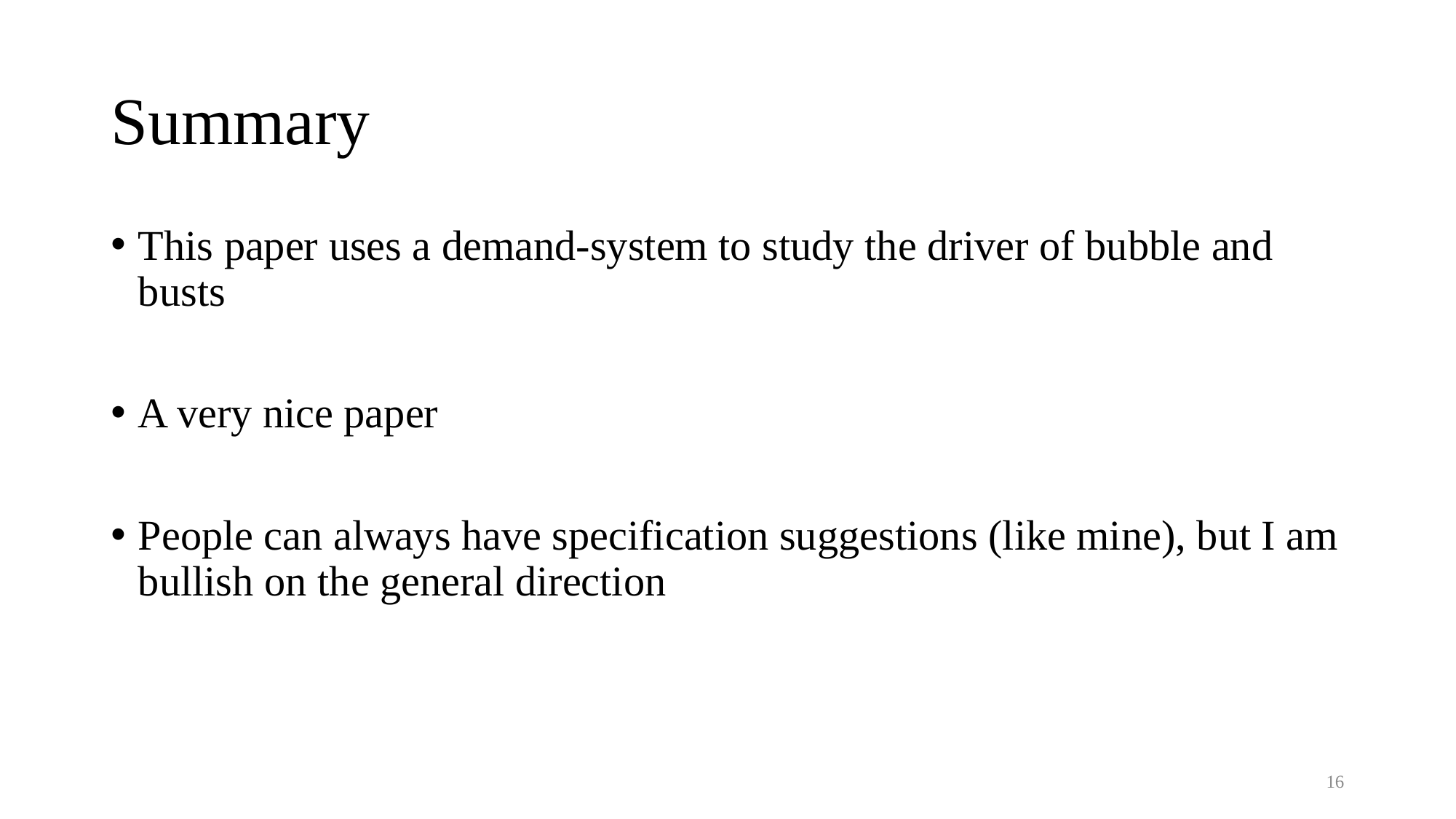

# Summary
This paper uses a demand-system to study the driver of bubble and busts

A very nice paper

People can always have specification suggestions (like mine), but I am bullish on the general direction

16